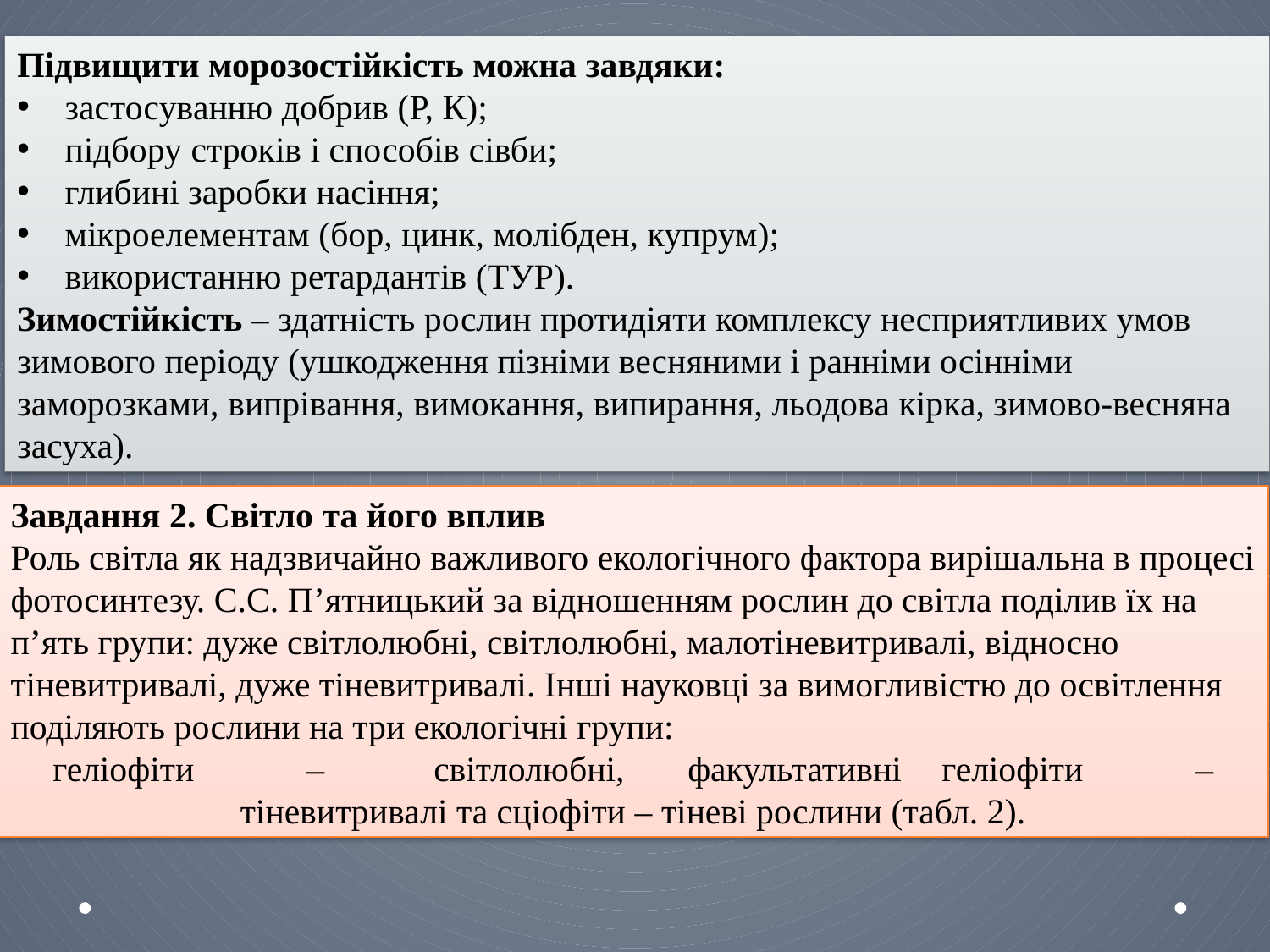

Підвищити морозостійкість можна завдяки:
застосуванню добрив (Р, К);
підбору строків і способів сівби;
глибині заробки насіння;
мікроелементам (бор, цинк, молібден, купрум);
використанню ретардантів (ТУР).
Зимостійкість – здатність рослин протидіяти комплексу несприятливих умов зимового періоду (ушкодження пізніми весняними і ранніми осінніми заморозками, випрівання, вимокання, випирання, льодова кірка, зимово-весняна засуха).
Завдання 2. Світло та його вплив
Роль світла як надзвичайно важливого екологічного фактора вирішальна в процесі фотосинтезу. С.С. П’ятницький за відношенням рослин до світла поділив їх на п’ять групи: дуже світлолюбні, світлолюбні, малотіневитривалі, відносно тіневитривалі, дуже тіневитривалі. Інші науковці за вимогливістю до освітлення поділяють рослини на три екологічні групи:
геліофіти	–	світлолюбні,	факультативні	геліофіти	– тіневитривалі та сціофіти – тіневі рослини (табл. 2).